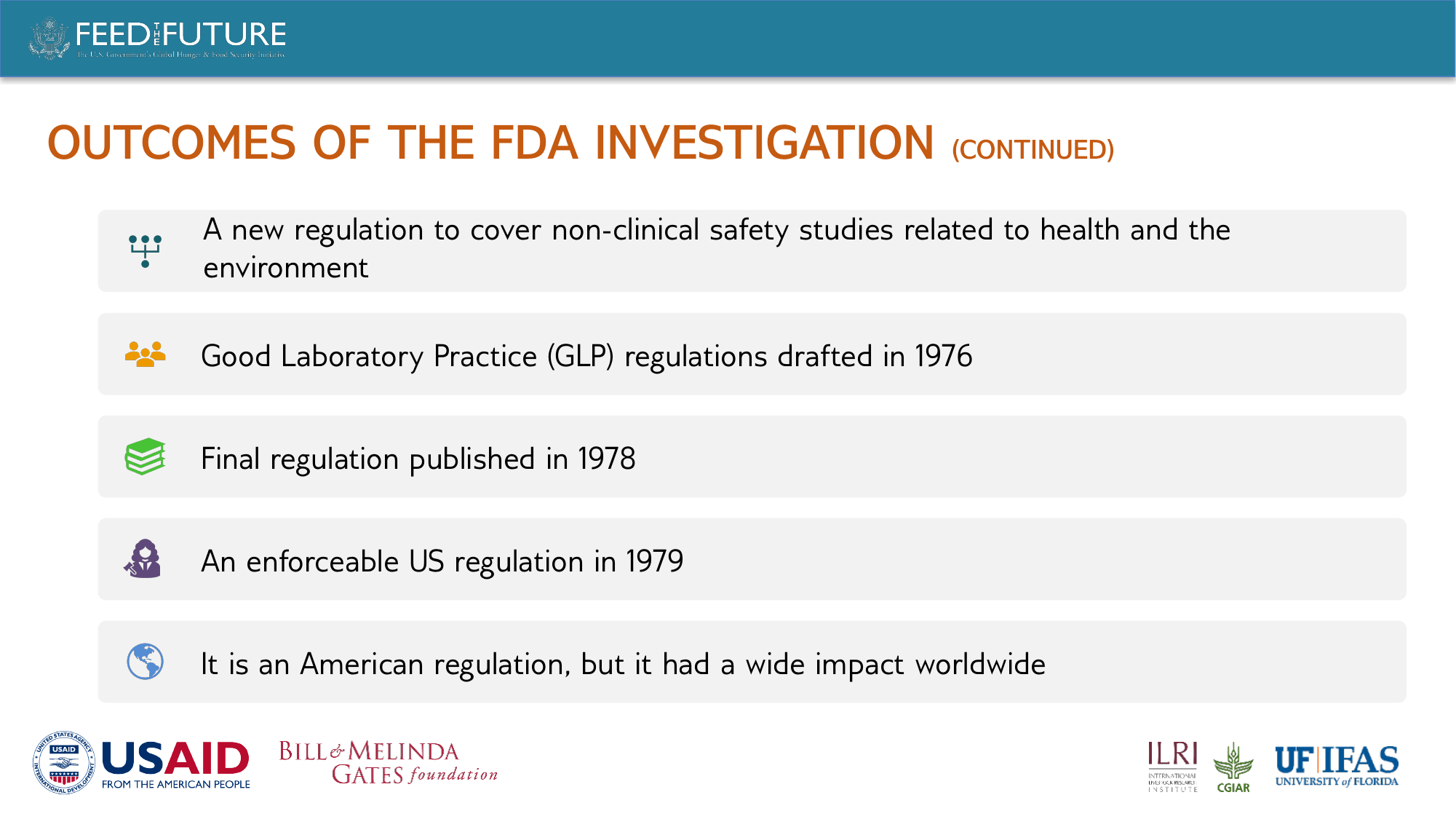

# Outcomes of the FDA investigation (Continued)
A new regulation to cover non-clinical safety studies related to health and the environment
Good Laboratory Practice (GLP) regulations drafted in 1976
Final regulation published in 1978
An enforceable US regulation in 1979
It is an American regulation, but it had a wide impact worldwide